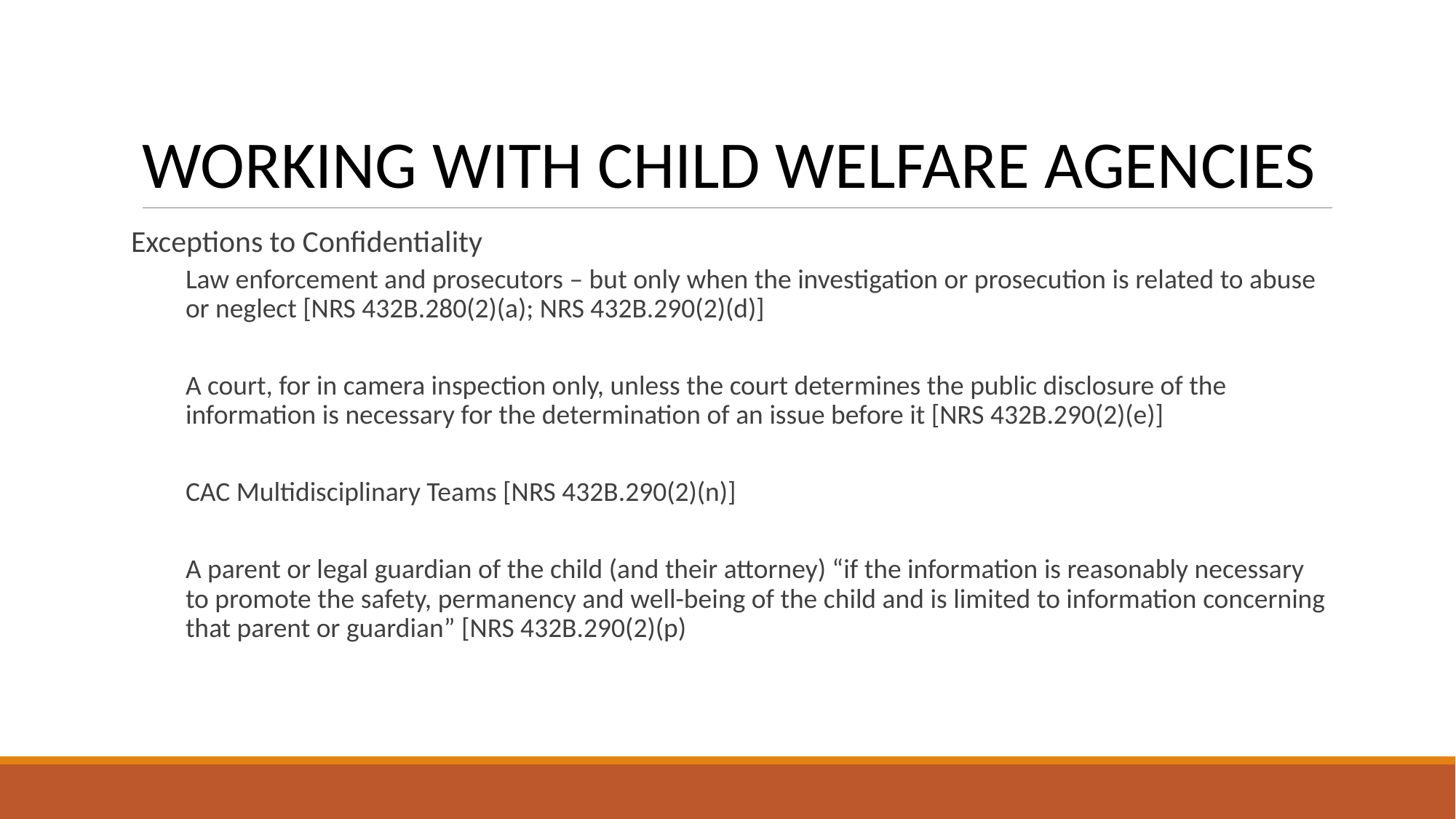

# WORKING WITH CHILD WELFARE AGENCIES
Exceptions to Confidentiality
Law enforcement and prosecutors – but only when the investigation or prosecution is related to abuse or neglect [NRS 432B.280(2)(a); NRS 432B.290(2)(d)]

A court, for in camera inspection only, unless the court determines the public disclosure of the information is necessary for the determination of an issue before it [NRS 432B.290(2)(e)]

CAC Multidisciplinary Teams [NRS 432B.290(2)(n)]

A parent or legal guardian of the child (and their attorney) “if the information is reasonably necessary to promote the safety, permanency and well-being of the child and is limited to information concerning that parent or guardian” [NRS 432B.290(2)(p)